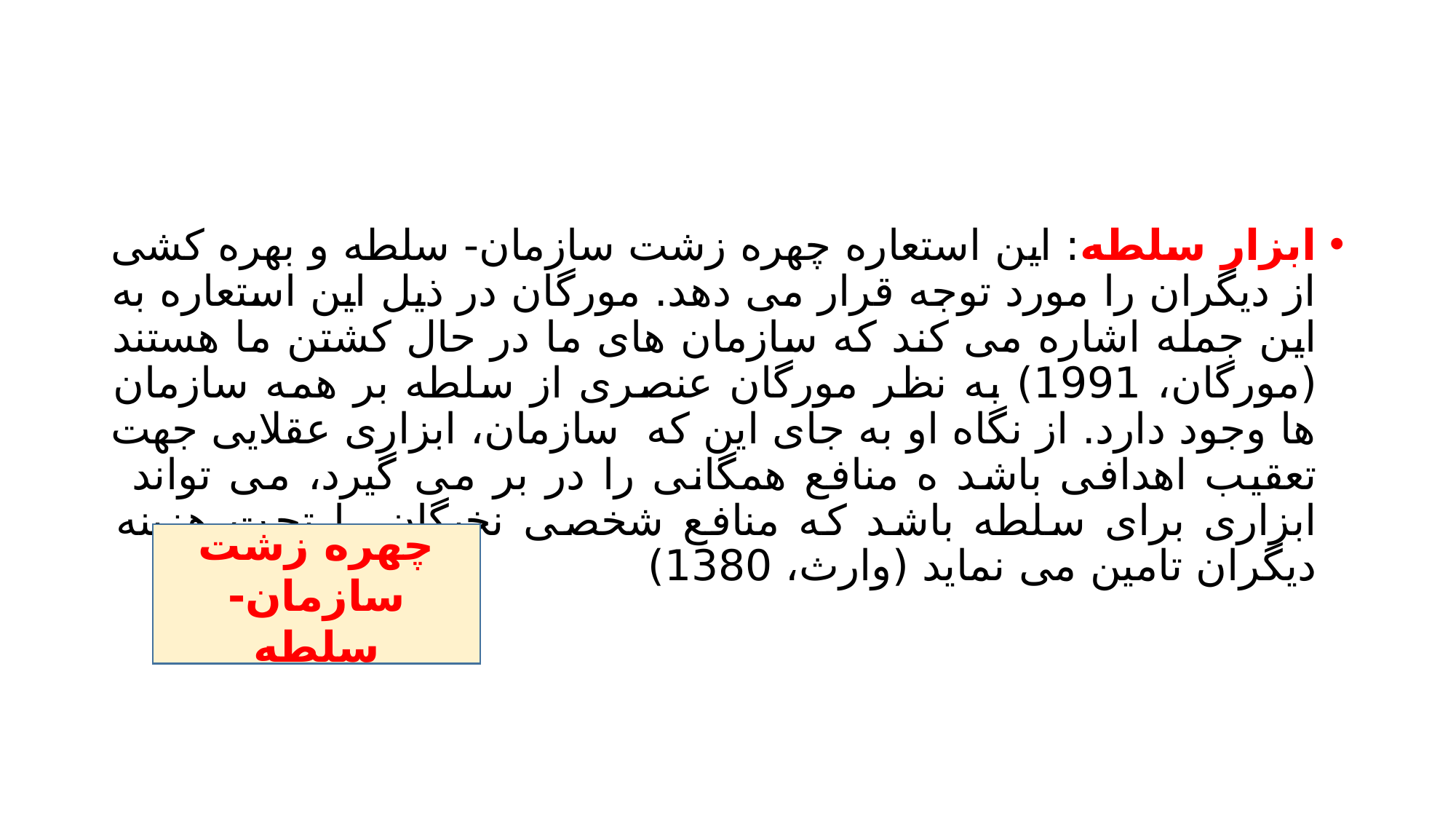

#
ابزار سلطه: این استعاره چهره زشت سازمان- سلطه و بهره کشی از دیگران را مورد توجه قرار می دهد. مورگان در ذیل این استعاره به این جمله اشاره می کند که سازمان های ما در حال کشتن ما هستند (مورگان، 1991) به نظر مورگان عنصری از سلطه بر همه سازمان ها وجود دارد. از نگاه او به جای این که  سازمان، ابزاری عقلایی جهت تعقیب اهدافی باشد ه منافع همگانی را در بر می گیرد، می تواند  ابزاری برای سلطه باشد که منافع شخصی نخبگان را تحت هزینه دیگران تامین می نماید (وارث، 1380)
چهره زشت سازمان- سلطه